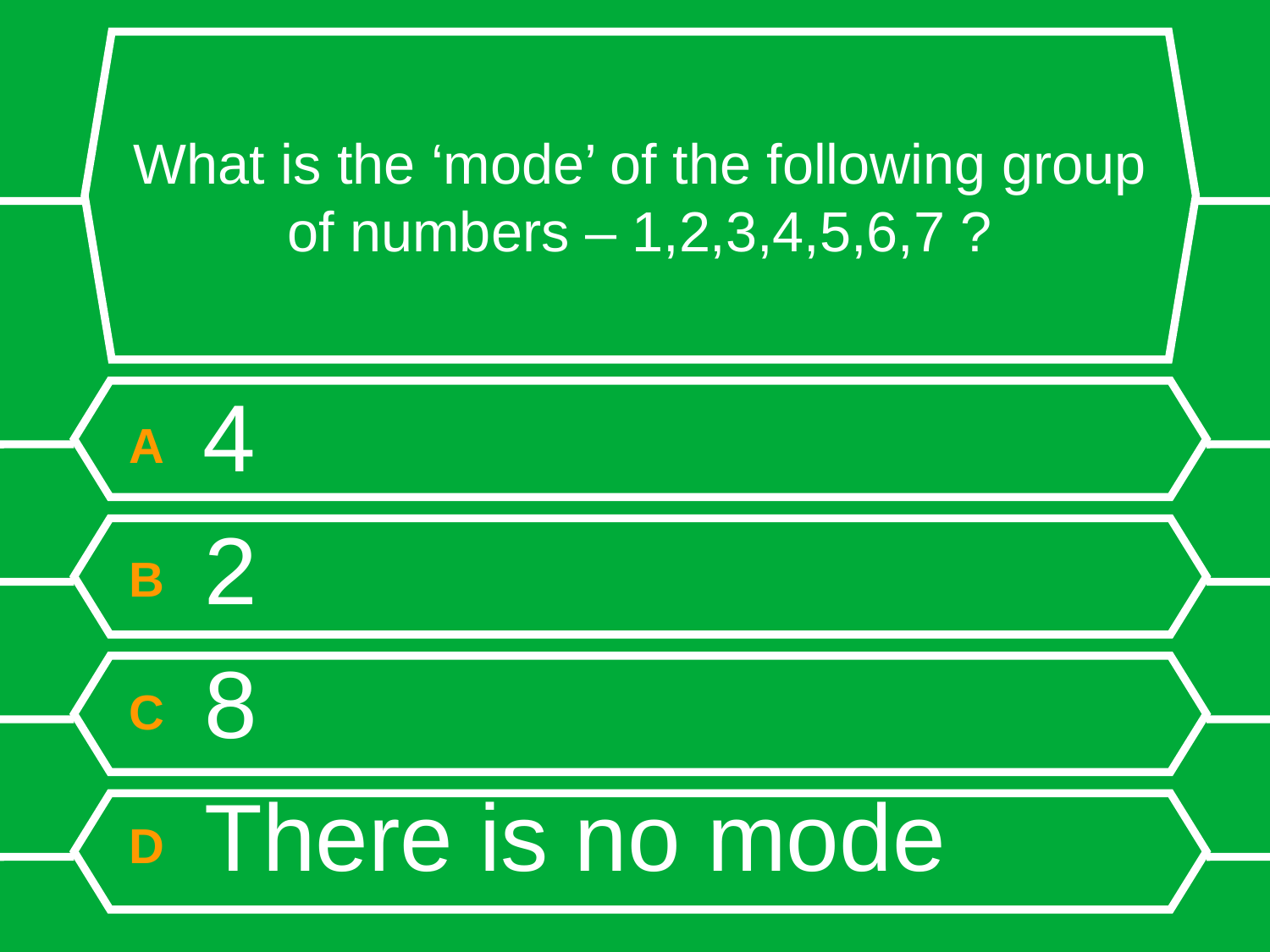

# What is the ‘mode’ of the following group of numbers – 1,2,3,4,5,6,7 ?

A  4
B  2
C  8
D  There is no mode